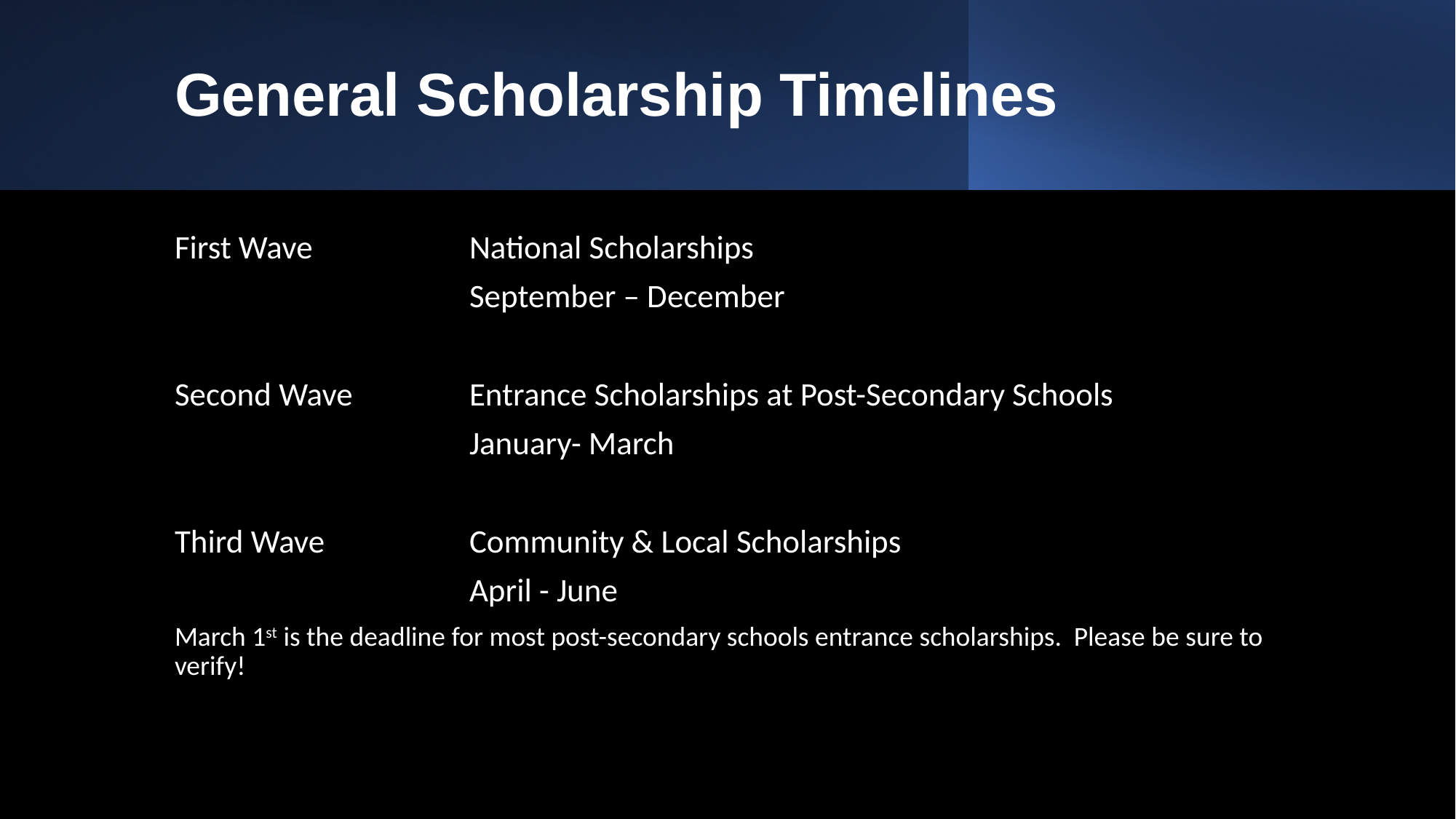

# General Scholarship Timelines
First Wave 		National Scholarships
	          		September – December

Second Wave		Entrance Scholarships at Post-Secondary Schools
			January- March

Third Wave		Community & Local Scholarships
			April - June
March 1st is the deadline for most post-secondary schools entrance scholarships.  Please be sure to verify!